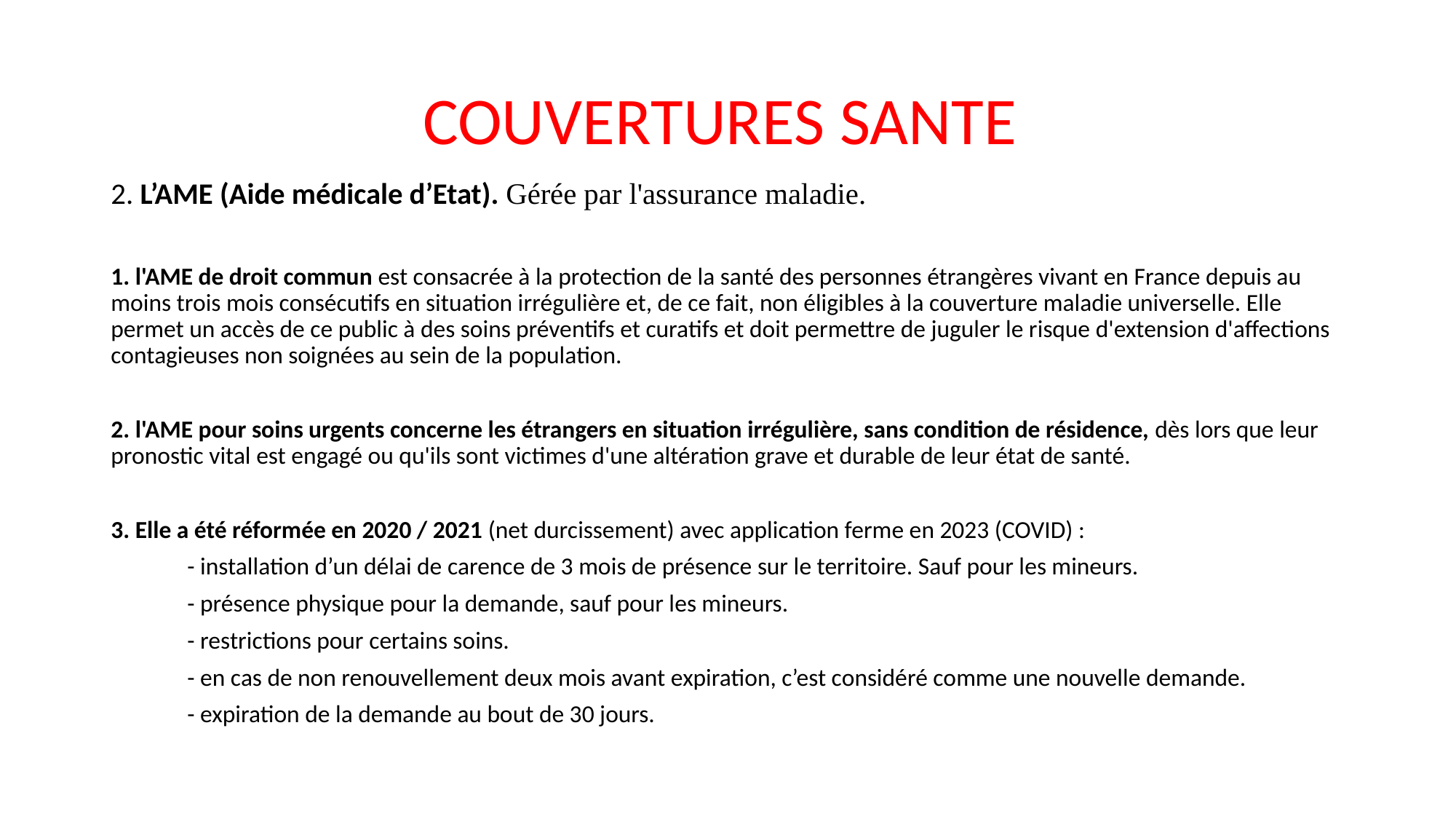

# COUVERTURES SANTE
2. L’AME (Aide médicale d’Etat). Gérée par l'assurance maladie.

1. l'AME de droit commun est consacrée à la protection de la santé des personnes étrangères vivant en France depuis au moins trois mois consécutifs en situation irrégulière et, de ce fait, non éligibles à la couverture maladie universelle. Elle permet un accès de ce public à des soins préventifs et curatifs et doit permettre de juguler le risque d'extension d'affections contagieuses non soignées au sein de la population.

2. l'AME pour soins urgents concerne les étrangers en situation irrégulière, sans condition de résidence, dès lors que leur pronostic vital est engagé ou qu'ils sont victimes d'une altération grave et durable de leur état de santé.

3. Elle a été réformée en 2020 / 2021 (net durcissement) avec application ferme en 2023 (COVID) :
	- installation d’un délai de carence de 3 mois de présence sur le territoire. Sauf pour les mineurs.
	- présence physique pour la demande, sauf pour les mineurs.
	- restrictions pour certains soins.
	- en cas de non renouvellement deux mois avant expiration, c’est considéré comme une nouvelle demande.
	- expiration de la demande au bout de 30 jours.